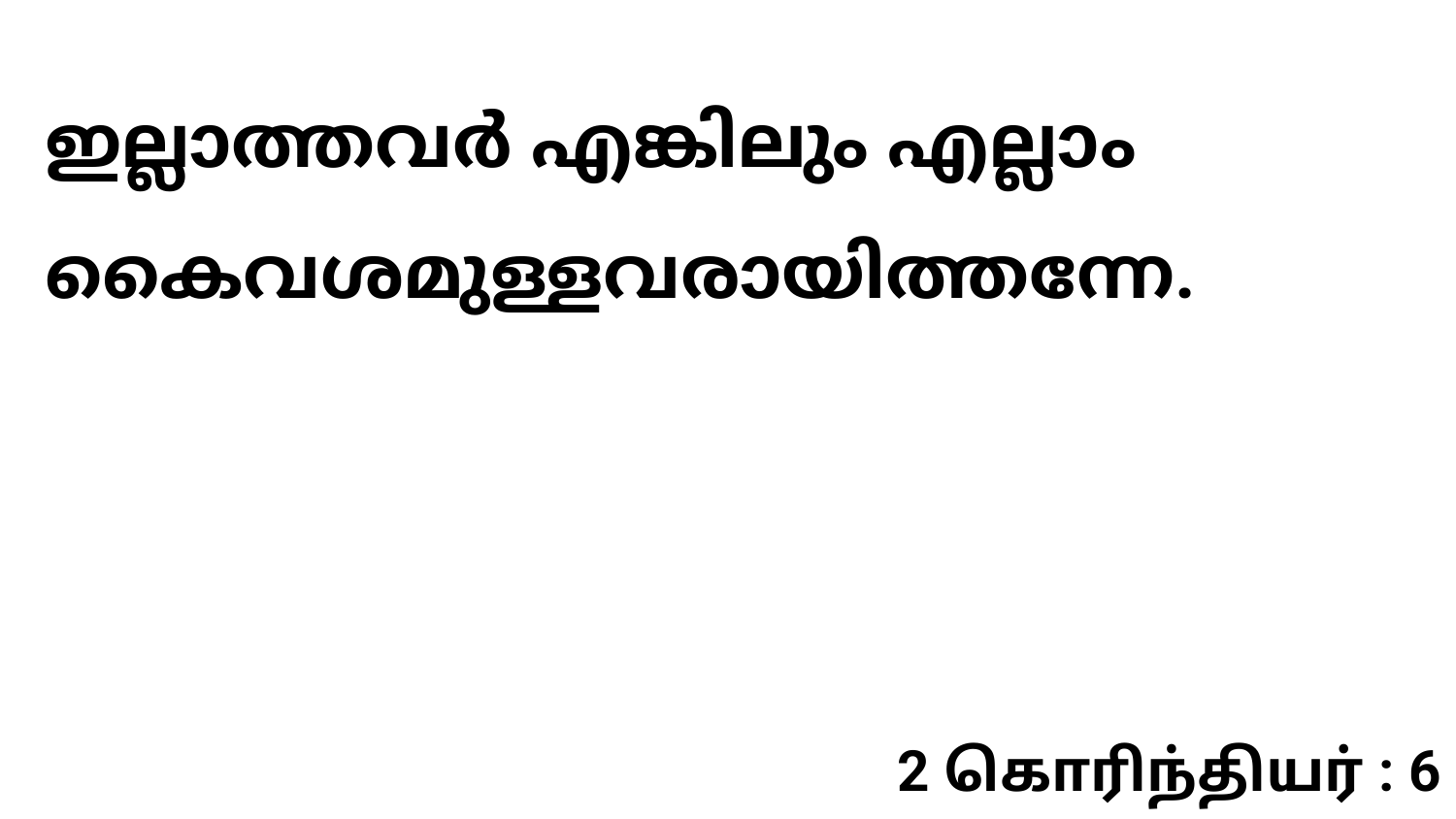

ഇല്ലാത്തവർ എങ്കിലും എല്ലാം കൈവശമുള്ളവരായിത്തന്നേ.
2 கொரிந்தியர் : 6